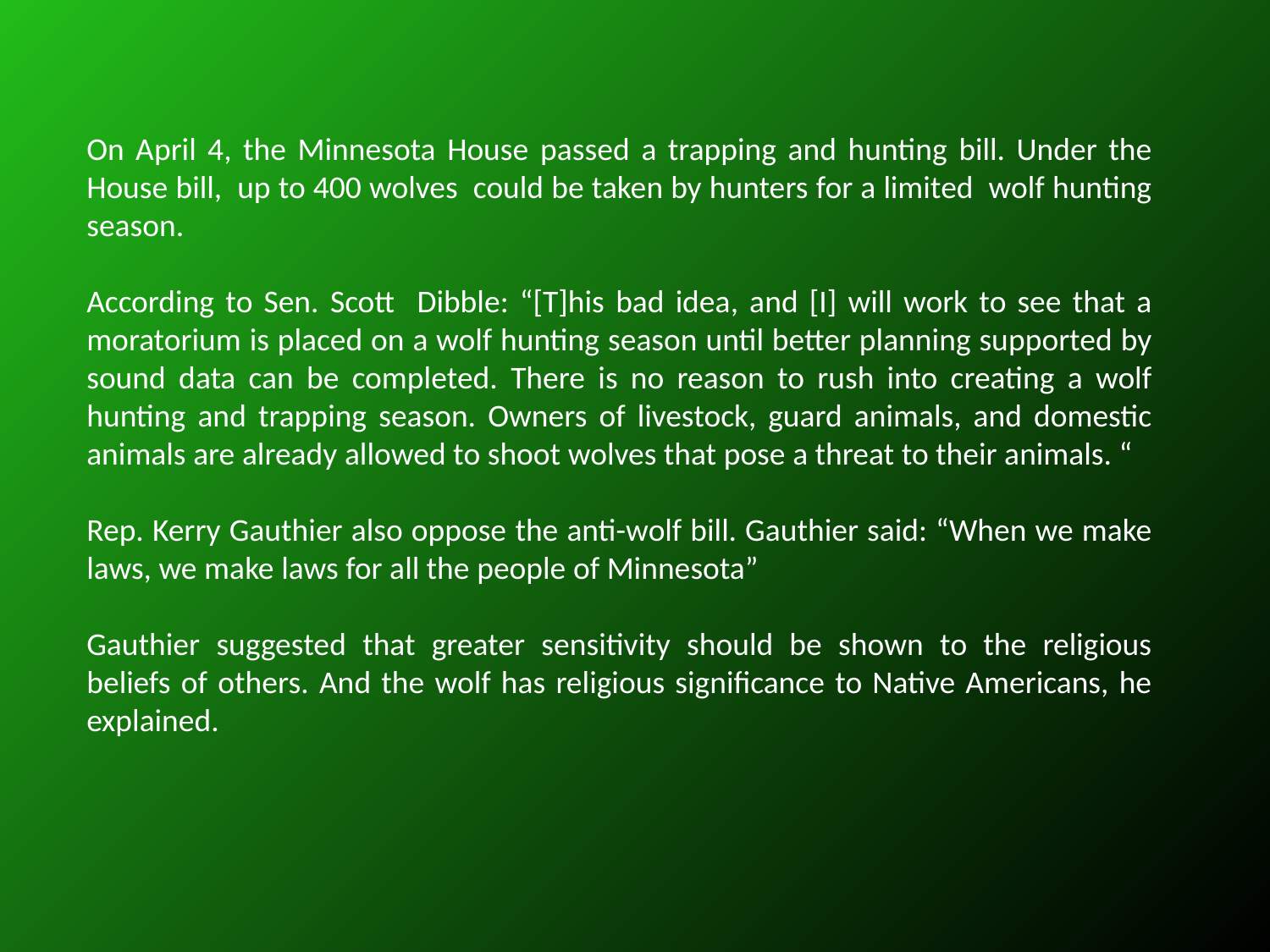

On April 4, the Minnesota House passed a trapping and hunting bill. Under the House bill,  up to 400 wolves  could be taken by hunters for a limited  wolf hunting season.

According to Sen. Scott  Dibble: “[T]his bad idea, and [I] will work to see that a moratorium is placed on a wolf hunting season until better planning supported by sound data can be completed. There is no reason to rush into creating a wolf hunting and trapping season. Owners of livestock, guard animals, and domestic animals are already allowed to shoot wolves that pose a threat to their animals. “

Rep. Kerry Gauthier also oppose the anti-wolf bill. Gauthier said: “When we make laws, we make laws for all the people of Minnesota”

Gauthier suggested that greater sensitivity should be shown to the religious beliefs of others. And the wolf has religious significance to Native Americans, he explained.